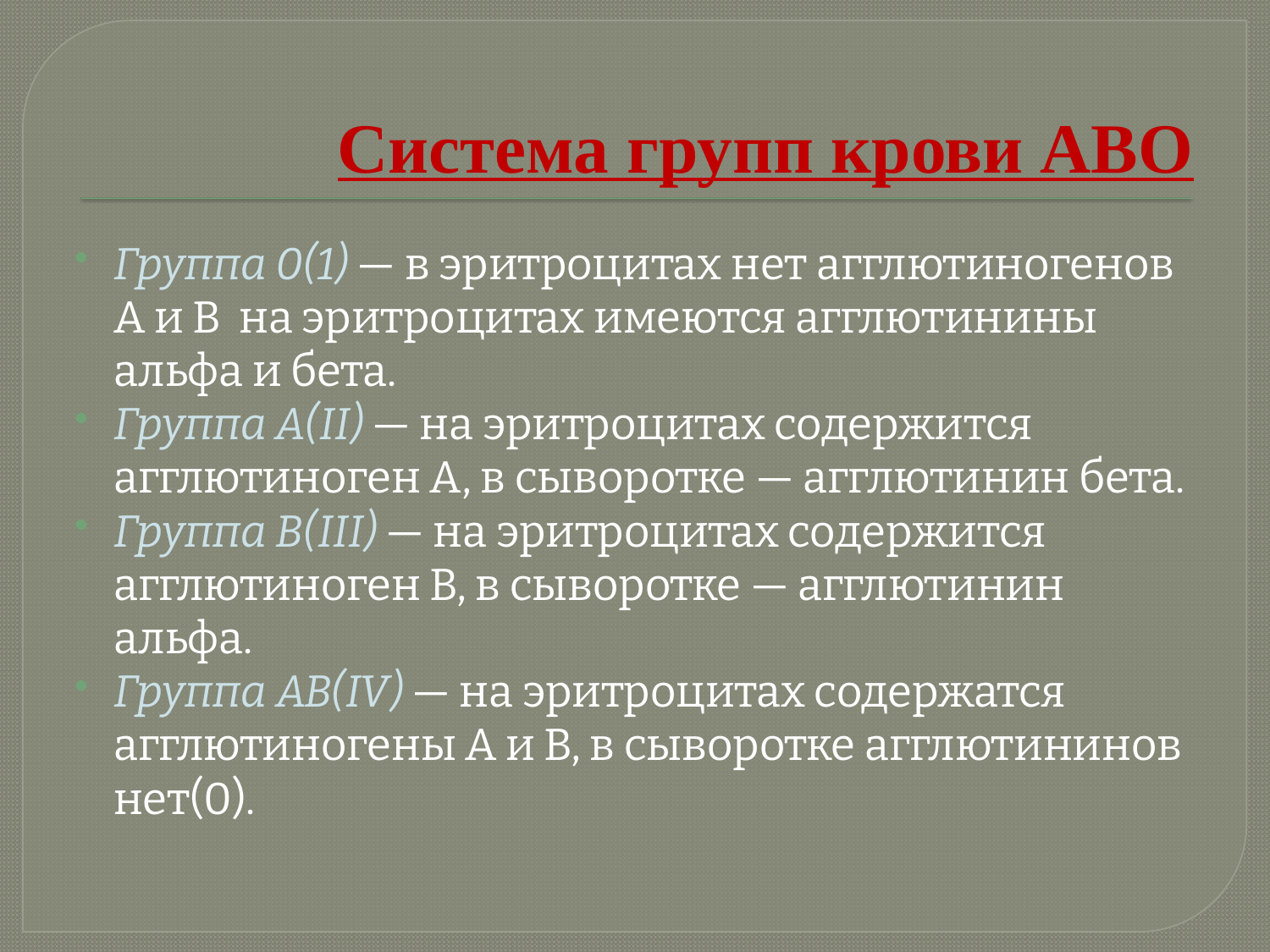

# Система групп крови АВО
Группа 0(1) — в эритроцитах нет агглютиногенов А и В  на эритроцитах имеются агглютинины альфа и бета.
Группа А(II) — на эритроцитах содержится агглютиноген А, в сыворотке — агглютинин бета.
Группа В(III) — на эритроцитах содержится агглютино­ген В, в сыворотке — агглютинин альфа.
Группа AB(IV) — на эритроцитах содержатся агглютиногены А и В, в сыворотке агглютининов нет(0).